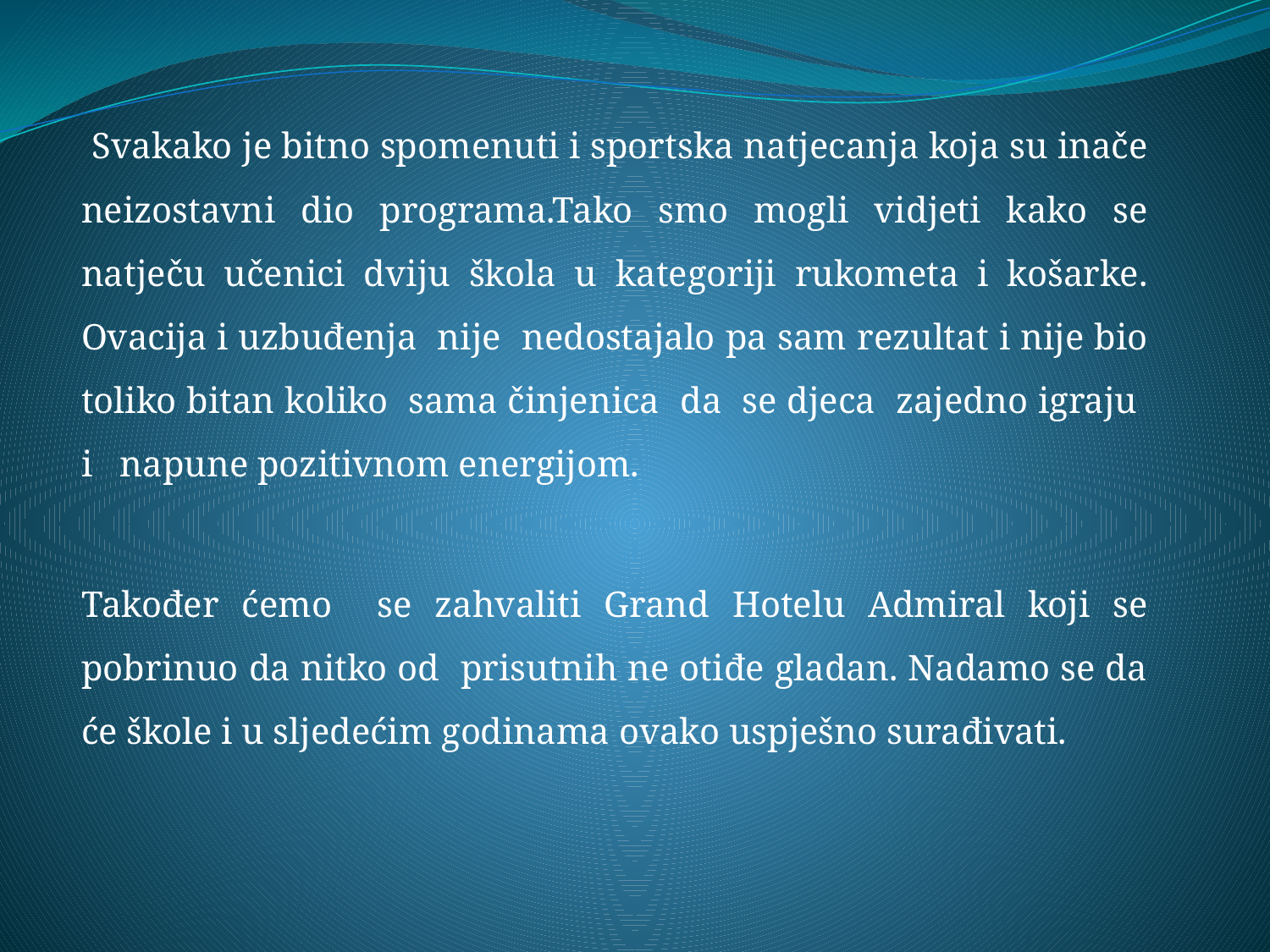

Svakako je bitno spomenuti i sportska natjecanja koja su inače neizostavni dio programa.Tako smo mogli vidjeti kako se natječu učenici dviju škola u kategoriji rukometa i košarke. Ovacija i uzbuđenja  nije  nedostajalo pa sam rezultat i nije bio toliko bitan koliko  sama činjenica  da  se djeca  zajedno igraju  i   napune pozitivnom energijom.

Također ćemo  se zahvaliti Grand Hotelu Admiral koji se pobrinuo da nitko od  prisutnih ne otiđe gladan. Nadamo se da će škole i u sljedećim godinama ovako uspješno surađivati.